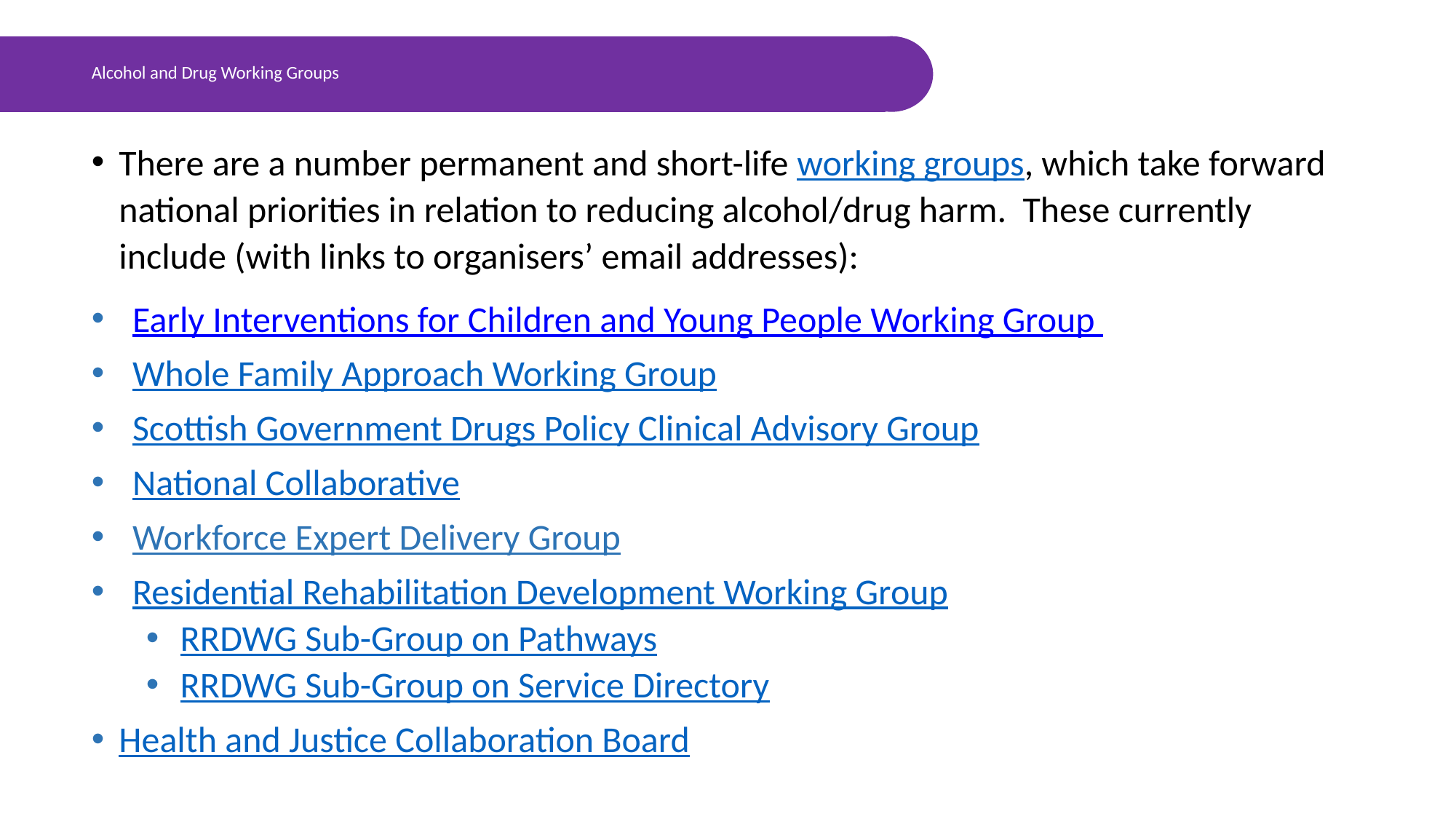

# Alcohol and Drug Working Groups

There are a number permanent and short-life working groups, which take forward national priorities in relation to reducing alcohol/drug harm.  These currently include (with links to organisers’ email addresses):
Early Interventions for Children and Young People Working Group
Whole Family Approach Working Group
Scottish Government Drugs Policy Clinical Advisory Group
National Collaborative
Workforce Expert Delivery Group
Residential Rehabilitation Development Working Group
RRDWG Sub-Group on Pathways
RRDWG Sub-Group on Service Directory
Health and Justice Collaboration Board